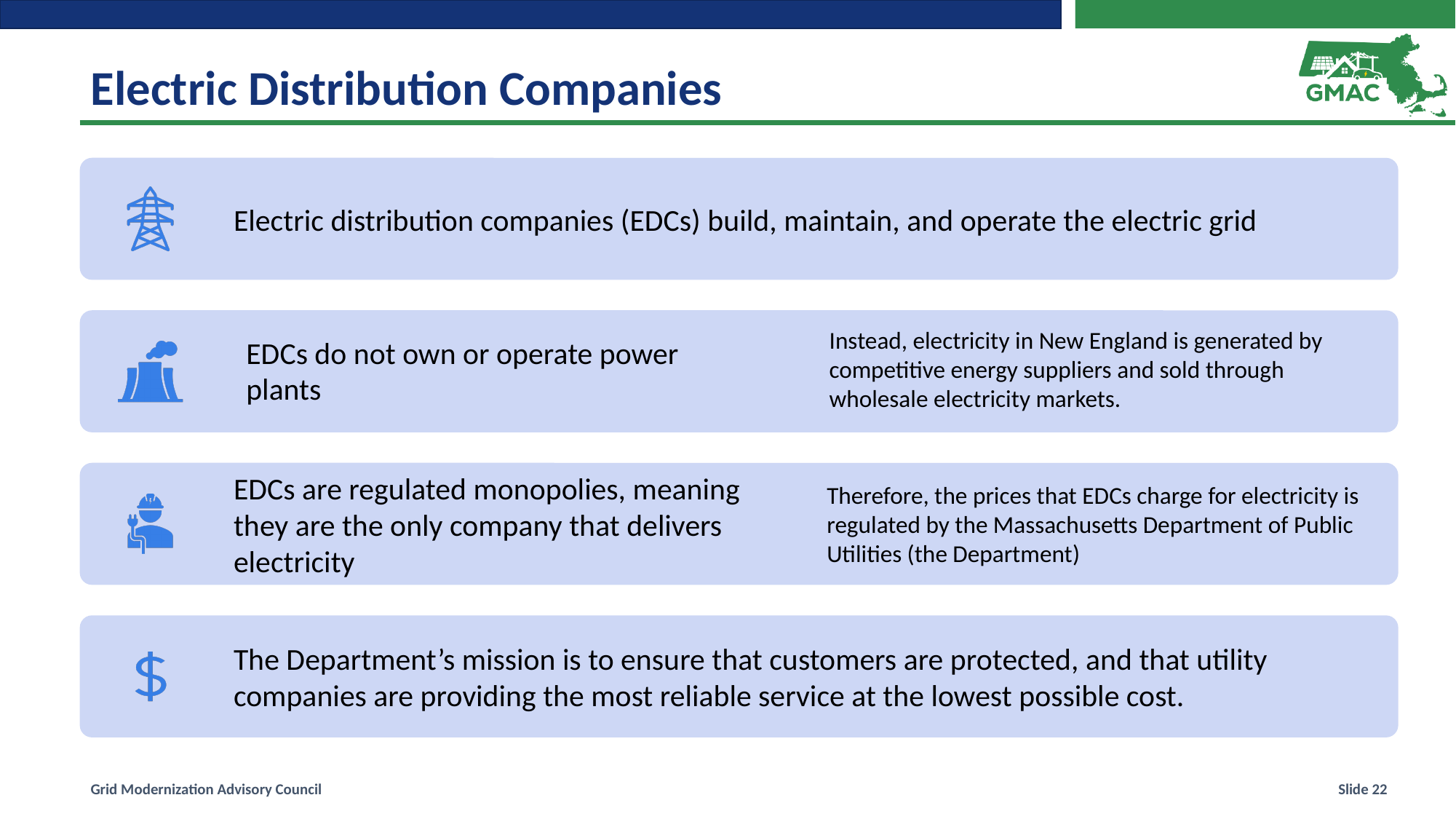

# Electric Distribution Companies
Electric distribution companies (EDCs) build, maintain, and operate the electric grid
EDCs do not own or operate power plants
Instead, electricity in New England is generated by competitive energy suppliers and sold through wholesale electricity markets.
EDCs are regulated monopolies, meaning they are the only company that delivers electricity
Therefore, the prices that EDCs charge for electricity is regulated by the Massachusetts Department of Public Utilities (the Department)
The Department’s mission is to ensure that customers are protected, and that utility companies are providing the most reliable service at the lowest possible cost.
Grid Modernization Advisory Council
Slide 22